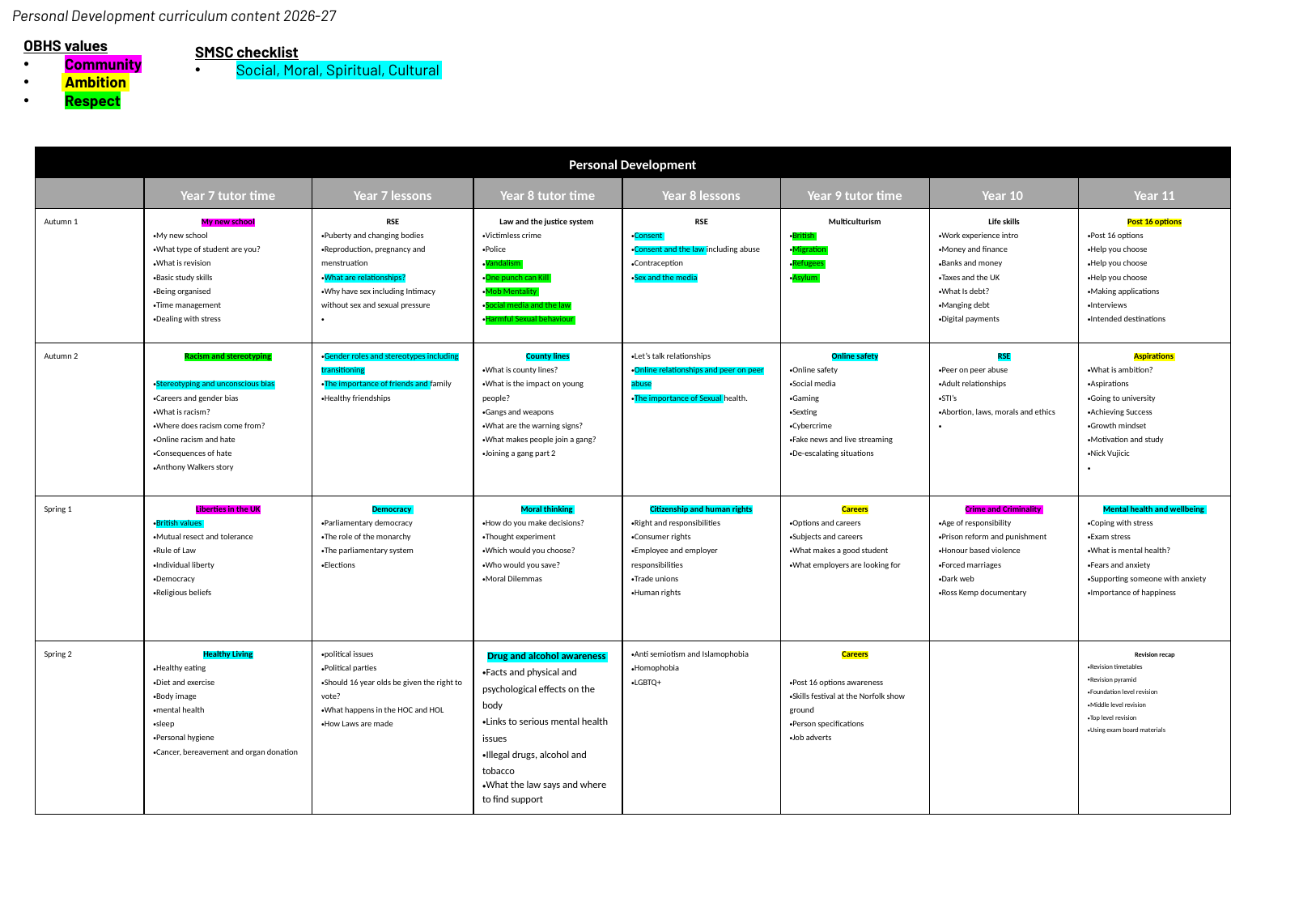

Personal Development curriculum content 2026-27
OBHS values
 Community
 Ambition
 Respect
SMSC checklist
 Social, Moral, Spiritual, Cultural
| Personal Development |  |  |  |  |  |  |  |
| --- | --- | --- | --- | --- | --- | --- | --- |
| ​ | Year 7 tutor time​ | Year 7 lessons​ | Year 8 tutor time​ | Year 8 lessons​ | Year 9 tutor time​ | Year 10 ​ | Year 11​ |
| Autumn 1​ | My new school​ My new school​ What type of student are you?​ What is revision ​ Basic study skills​ Being organised ​ Time management ​ Dealing with stress​ | RSE​ Puberty and changing bodies​ Reproduction, pregnancy and menstruation​ What are relationships?​ Why have sex including Intimacy without sex and sexual pressure​ ​ | Law and the justice system ​ Victimless crime ​ Police ​ Vandalism ​ One punch can Kill ​ Mob Mentality ​ Social media and the law​ Harmful Sexual behaviour ​ | RSE​ Consent ​ Consent and the law including abuse​ Contraception ​ Sex and the media​ ​ ​ | Multiculturism​ British ​ Migration ​ Refugees ​ Asylum ​ | Life skills​ Work experience intro ​ Money and finance ​ Banks and money ​ Taxes and the UK​ What Is debt?​ Manging debt​ Digital payments ​ ​ | Post 16 options​ Post 16 options​ Help you choose​ Help you choose​ Help you choose ​ Making applications ​ Interviews​ Intended destinations​ ​ |
| Autumn 2​ | Racism and stereotyping​ ​ Stereotyping and unconscious bias​ Careers and gender bias​ What is racism?​ Where does racism come from?​ Online racism and hate ​ Consequences of hate ​ Anthony Walkers story ​ | Gender roles and stereotypes including transitioning​ The importance of friends and family​ Healthy friendships​ | County lines​ What is county lines?​ What is the impact on young people? ​ Gangs and weapons ​ What are the warning signs?​ What makes people join a gang?​ Joining a gang part 2​ | Let’s talk relationships​ Online relationships and peer on peer abuse​ The importance of Sexual health. ​ | Online safety​ Online safety​ Social media​ Gaming ​ Sexting​ Cybercrime ​ Fake news and live streaming ​ De-escalating situations​ ​ | RSE​ Peer on peer abuse​ Adult relationships ​ STI’s​ Abortion, laws, morals and ethics​ ​ | Aspirations ​ What is ambition? ​ Aspirations​ Going to university​ Achieving Success​ Growth mindset​ Motivation and study​ Nick Vujicic ​ ​ |
| Spring 1​ | Liberties in the UK​ British values ​ Mutual resect and tolerance ​ Rule of Law​ Individual liberty ​ Democracy ​ Religious beliefs ​ | Democracy ​ Parliamentary democracy ​ The role of the monarchy ​ The parliamentary system ​ Elections ​ ​ | Moral thinking ​ How do you make decisions?​ Thought experiment​ Which would you choose? ​ Who would you save? ​ Moral Dilemmas​ | Citizenship and human rights​ Right and responsibilities​ Consumer rights​ Employee and employer responsibilities​ Trade unions​ Human rights ​ ​ | Careers​ Options and careers​ Subjects and careers ​ What makes a good student​ What employers are looking for ​ ​ | Crime and Criminality ​ Age of responsibility ​ Prison reform and punishment​ Honour based violence​ Forced marriages​ Dark web​ Ross Kemp documentary ​ | Mental health and wellbeing ​ Coping with stress​ Exam stress​ What is mental health?​ Fears and anxiety​ Supporting someone with anxiety ​ Importance of happiness ​ ​ |
| Spring 2​ | Healthy Living​ Healthy eating ​ Diet and exercise ​ Body image​ mental health ​ sleep ​ Personal hygiene ​ Cancer, bereavement and organ donation​ | political issues​ Political parties ​ Should 16 year olds be given the right to vote? ​ What happens in the HOC and HOL​ How Laws are made ​ | Drug and alcohol awareness ​ Facts and physical and psychological effects on the body ​ Links to serious mental health issues​ Illegal drugs, alcohol and tobacco ​ What the law says and where to find support  ​ | Anti semiotism and Islamophobia​ Homophobia ​ LGBTQ+​ ​ | Careers​ ​ Post 16 options awareness​ Skills festival at the Norfolk show ground ​ Person specifications ​ Job adverts ​ ​ | ​ | Revision recap​ Revision timetables​ Revision pyramid​ Foundation level revision​ Middle level revision​ Top level revision​ Using exam board materials ​ |